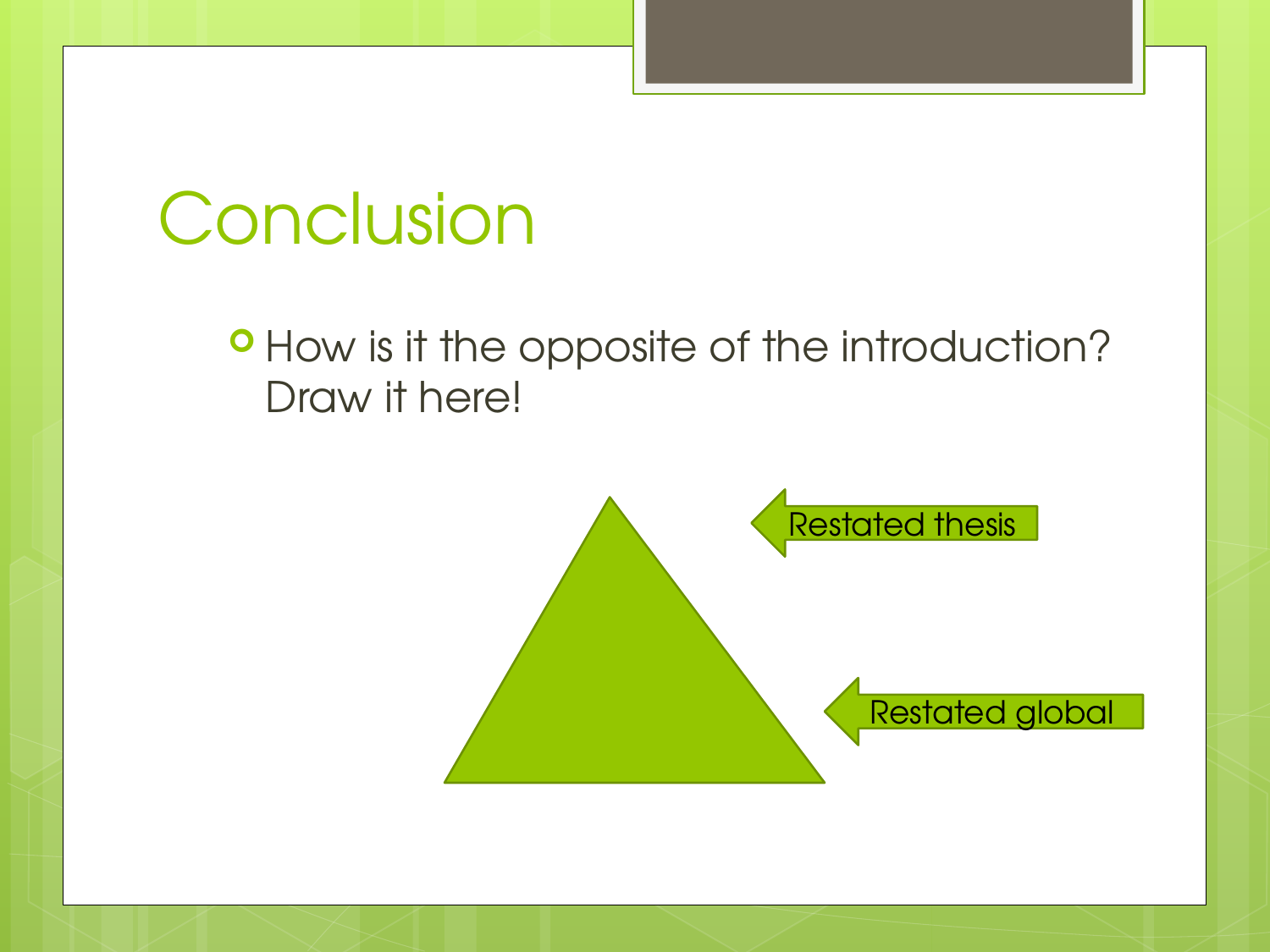

# Conclusion
How is it the opposite of the introduction? Draw it here!

Restated thesis

Restated global